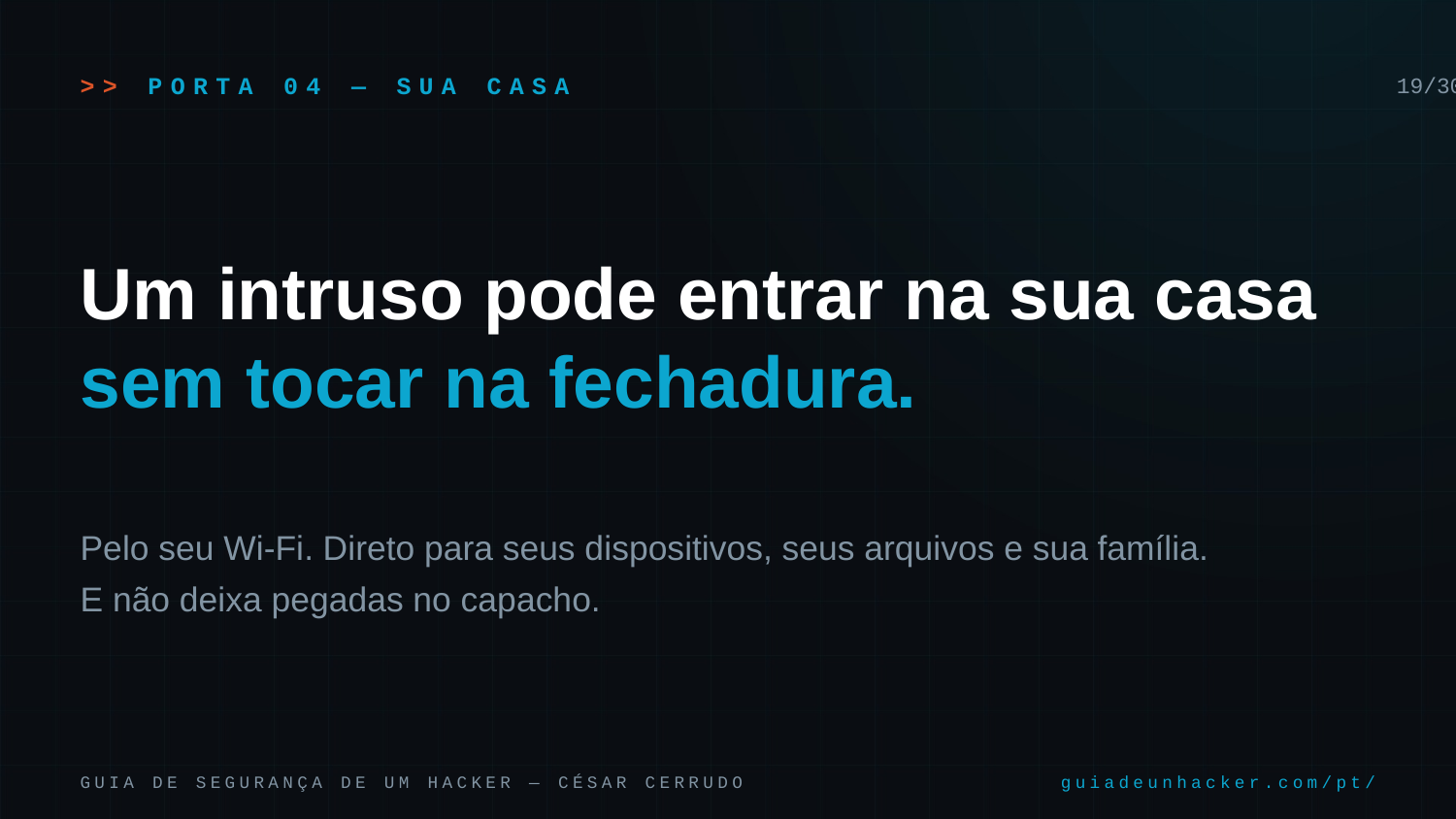

>> PORTA 04 — SUA CASA
19/30
Um intruso pode entrar na sua casa
sem tocar na fechadura.
Pelo seu Wi-Fi. Direto para seus dispositivos, seus arquivos e sua família.
E não deixa pegadas no capacho.
GUIA DE SEGURANÇA DE UM HACKER — CÉSAR CERRUDO
guiadeunhacker.com/pt/